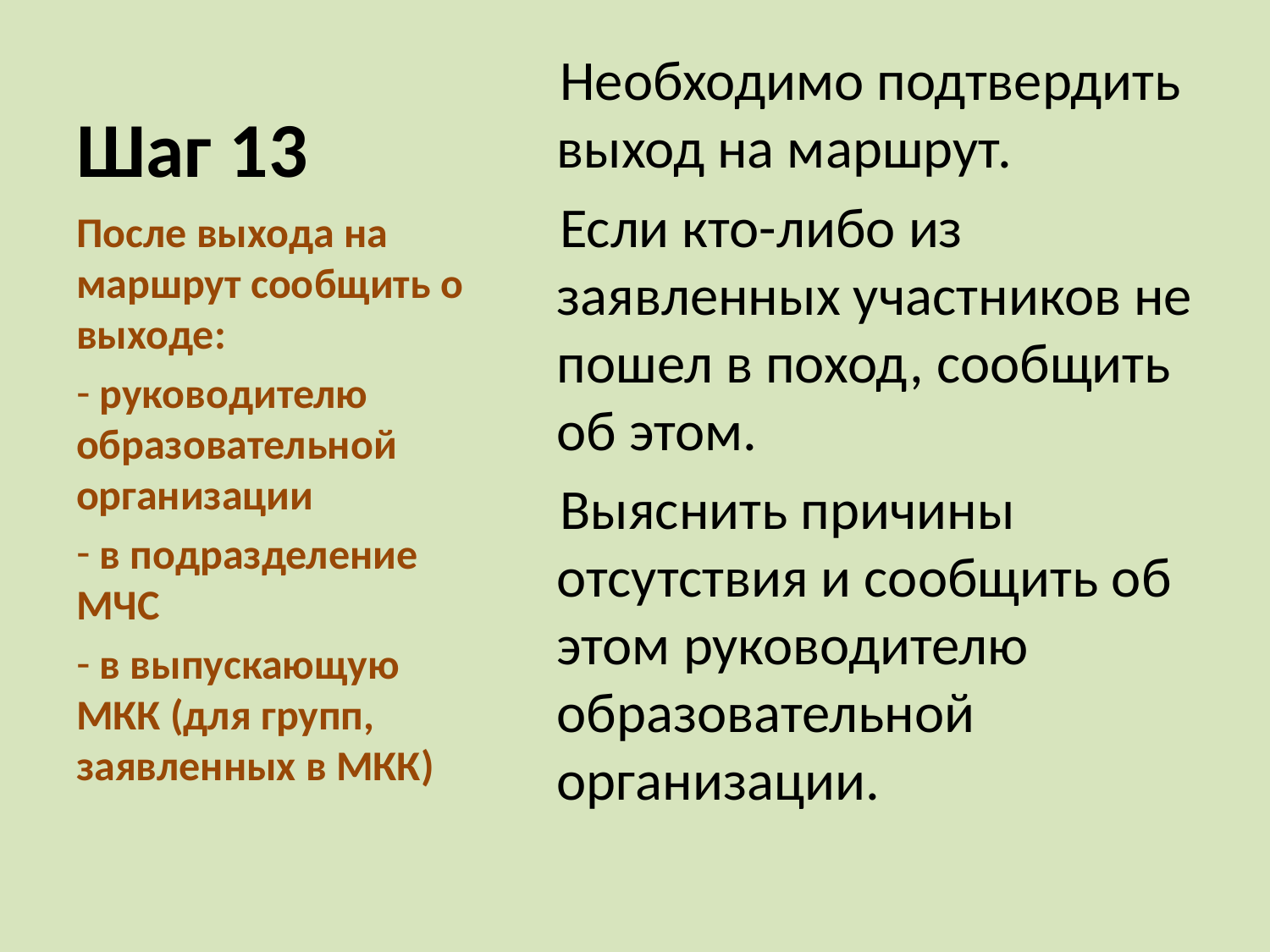

# Шаг 13
    Необходимо подтвердить выход на маршрут.
    Если кто-либо из заявленных участников не пошел в поход, сообщить об этом.
    Выяснить причины отсутствия и сообщить об этом руководителю образовательной организации.
После выхода на маршрут сообщить о выходе:
 руководителю образовательной организации
 в подразделение МЧС
 в выпускающую МКК (для групп, заявленных в МКК)